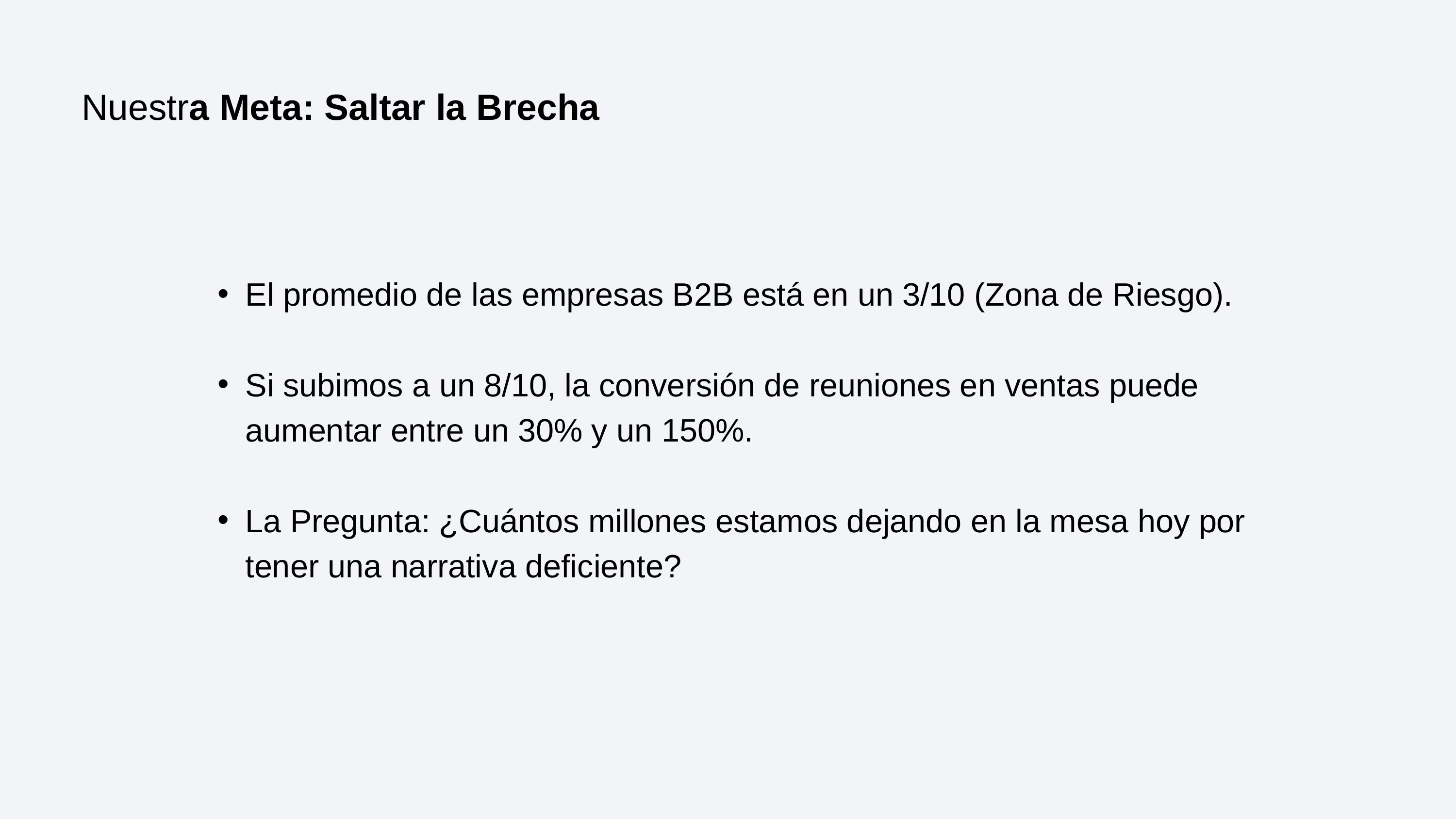

Nuestra Meta: Saltar la Brecha
El promedio de las empresas B2B está en un 3/10 (Zona de Riesgo).

Si subimos a un 8/10, la conversión de reuniones en ventas puede aumentar entre un 30% y un 150%.

La Pregunta: ¿Cuántos millones estamos dejando en la mesa hoy por tener una narrativa deficiente?